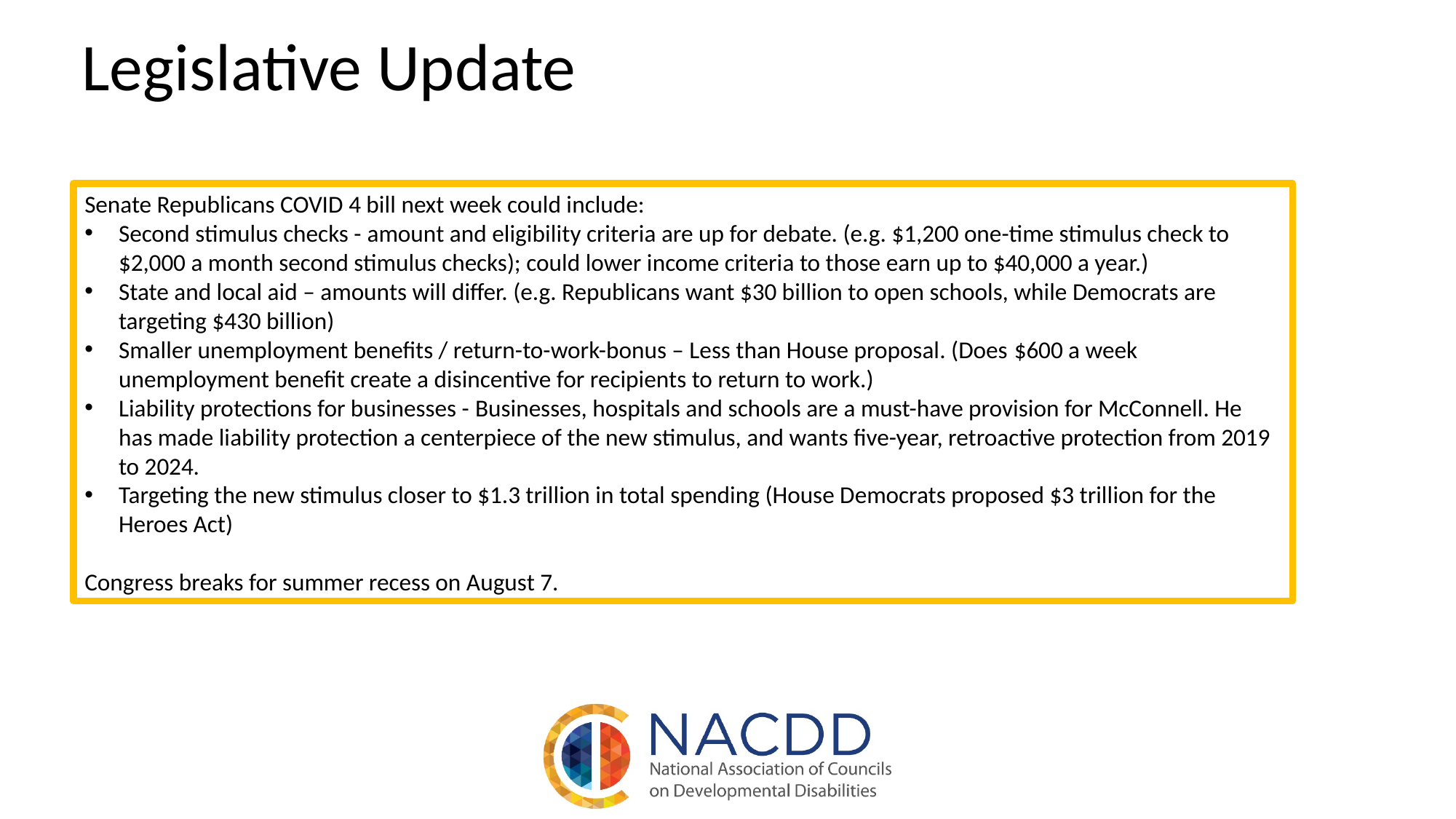

Legislative Update
Senate Republicans COVID 4 bill next week could include:
Second stimulus checks - amount and eligibility criteria are up for debate. (e.g. $1,200 one-time stimulus check to $2,000 a month second stimulus checks); could lower income criteria to those earn up to $40,000 a year.)
State and local aid – amounts will differ. (e.g. Republicans want $30 billion to open schools, while Democrats are targeting $430 billion)
Smaller unemployment benefits / return-to-work-bonus – Less than House proposal. (Does $600 a week unemployment benefit create a disincentive for recipients to return to work.)
Liability protections for businesses - Businesses, hospitals and schools are a must-have provision for McConnell. He has made liability protection a centerpiece of the new stimulus, and wants five-year, retroactive protection from 2019 to 2024.
Targeting the new stimulus closer to $1.3 trillion in total spending (House Democrats proposed $3 trillion for the Heroes Act)

Congress breaks for summer recess on August 7.